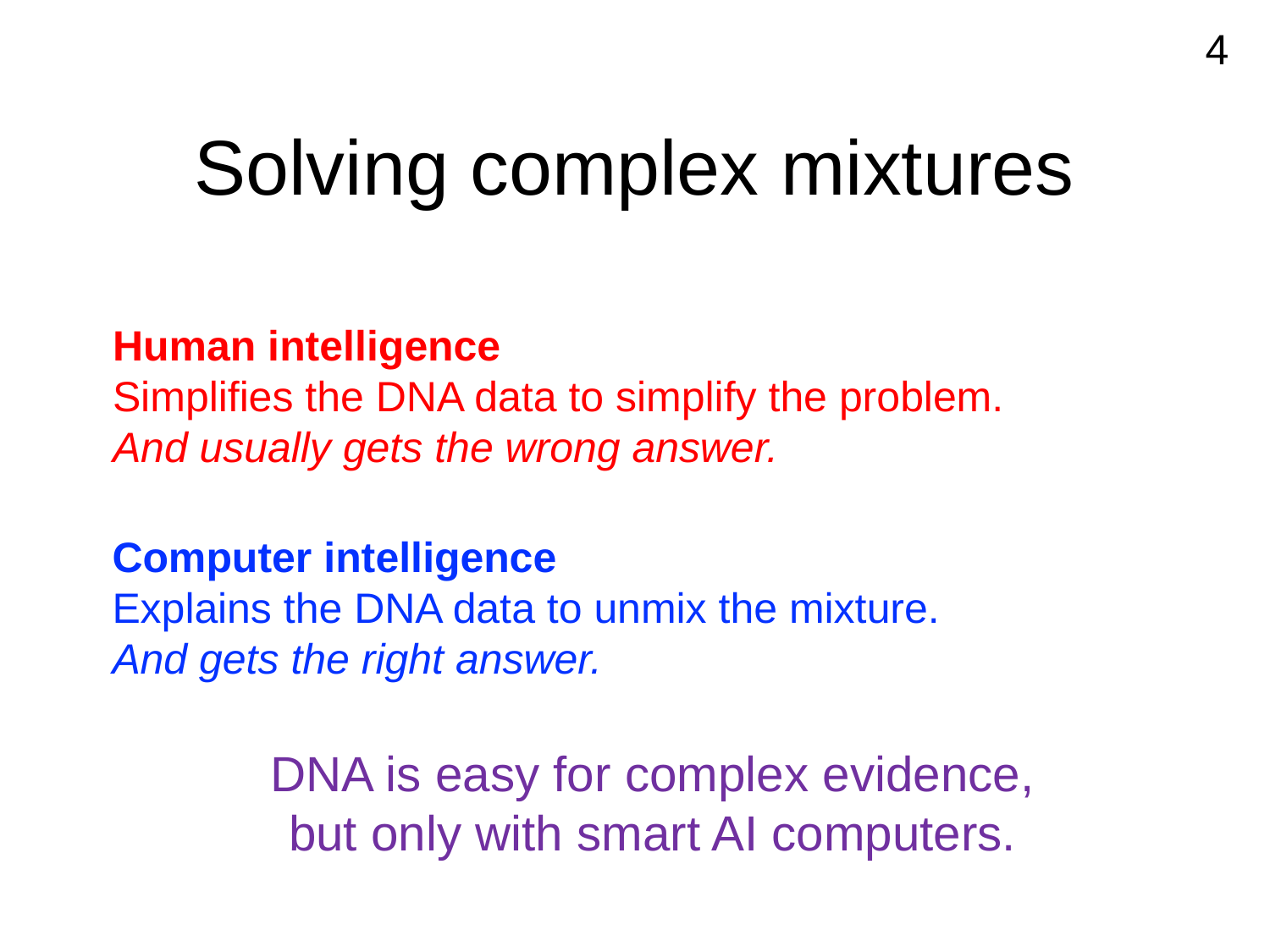

4
# Solving complex mixtures
Human intelligence
Simplifies the DNA data to simplify the problem.
And usually gets the wrong answer.
Computer intelligence
Explains the DNA data to unmix the mixture.
And gets the right answer.
DNA is easy for complex evidence,
but only with smart AI computers.